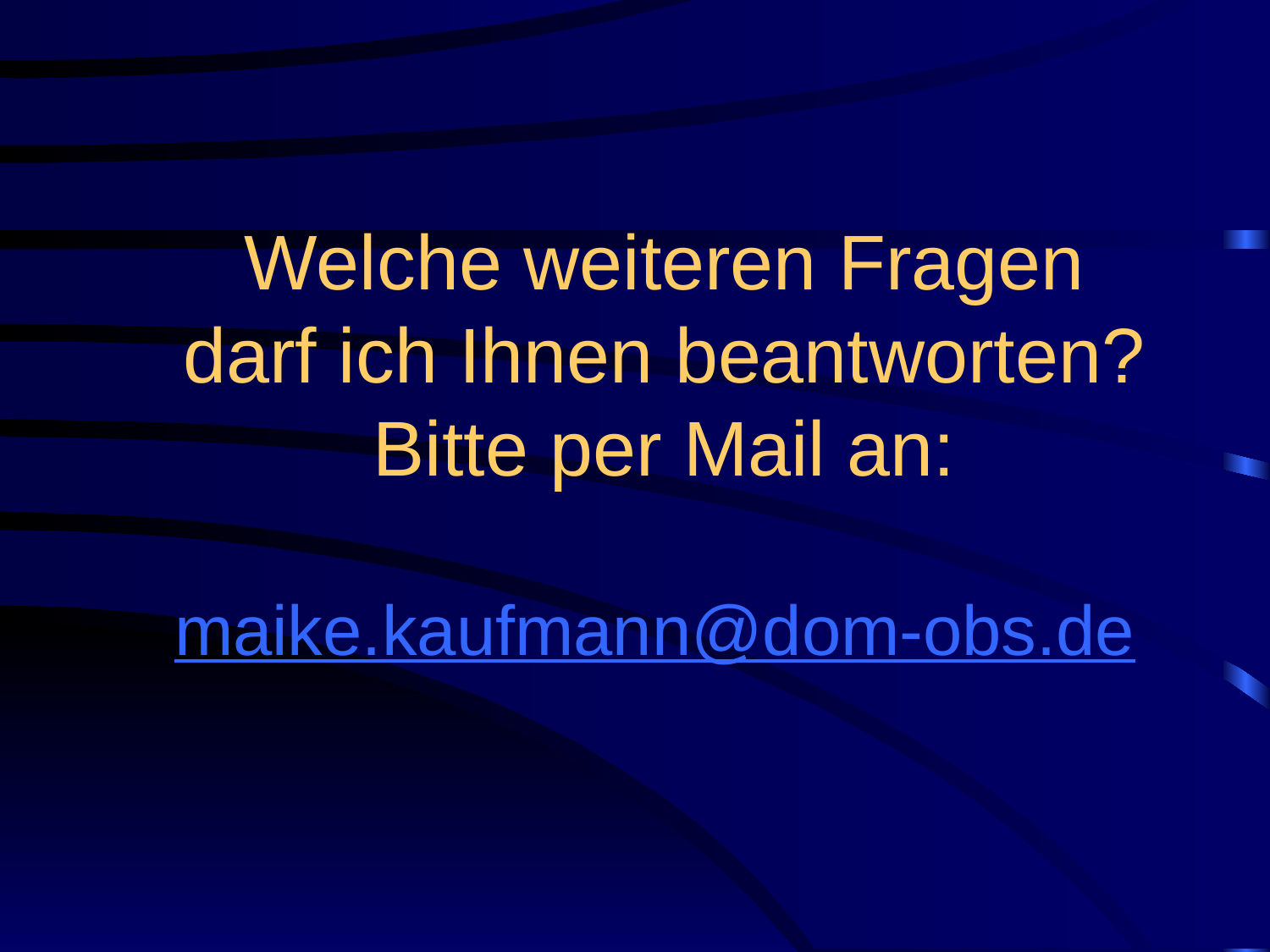

# Welche weiteren Fragen darf ich Ihnen beantworten? Bitte per Mail an: maike.kaufmann@dom-obs.de